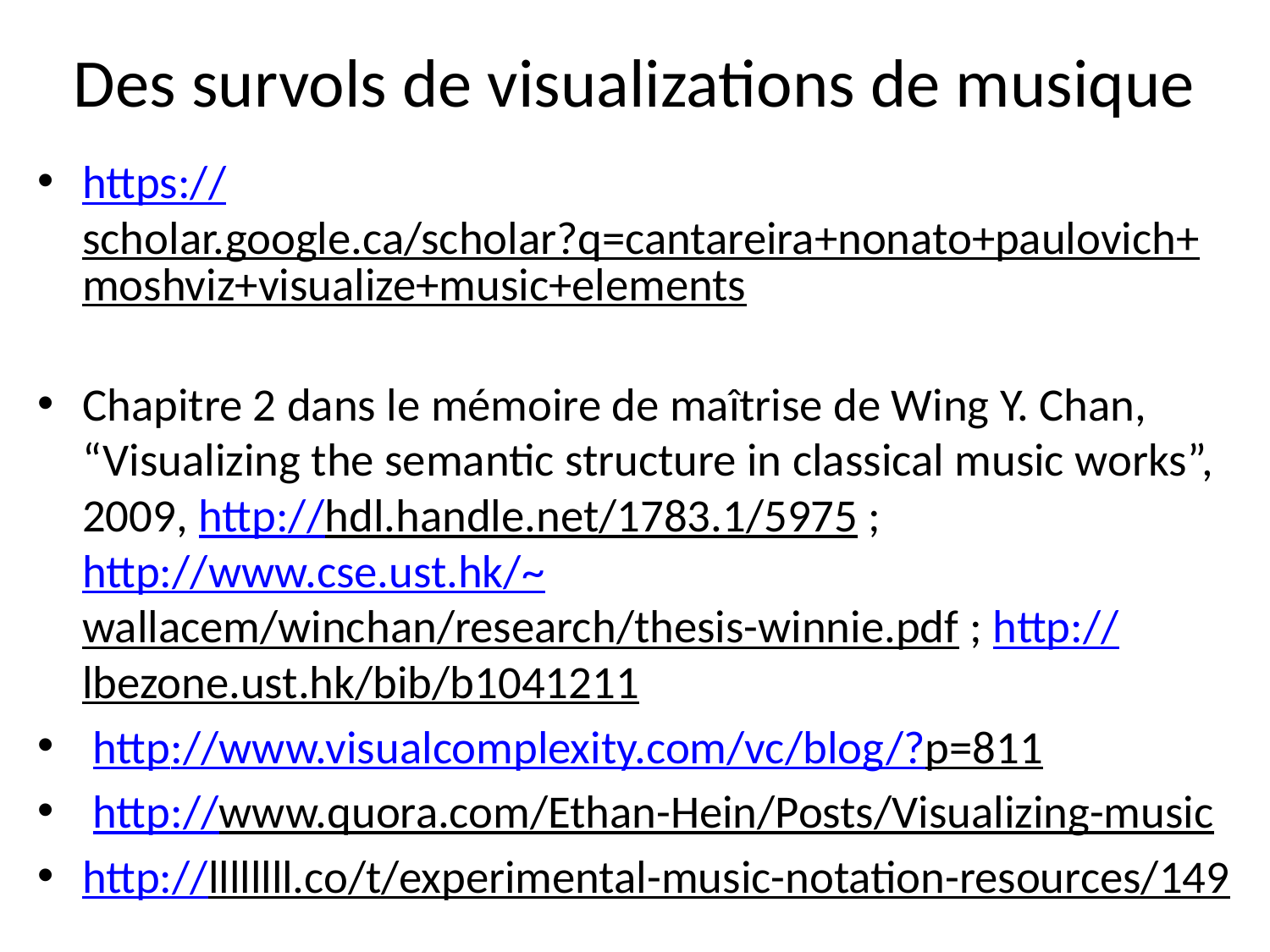

# Des survols de visualizations de musique
https://scholar.google.ca/scholar?q=cantareira+nonato+paulovich+moshviz+visualize+music+elements
Chapitre 2 dans le mémoire de maîtrise de Wing Y. Chan, “Visualizing the semantic structure in classical music works”, 2009, http://hdl.handle.net/1783.1/5975 ; http://www.cse.ust.hk/~wallacem/winchan/research/thesis-winnie.pdf ; http://lbezone.ust.hk/bib/b1041211
 http://www.visualcomplexity.com/vc/blog/?p=811
 http://www.quora.com/Ethan-Hein/Posts/Visualizing-music
http://llllllll.co/t/experimental-music-notation-resources/149